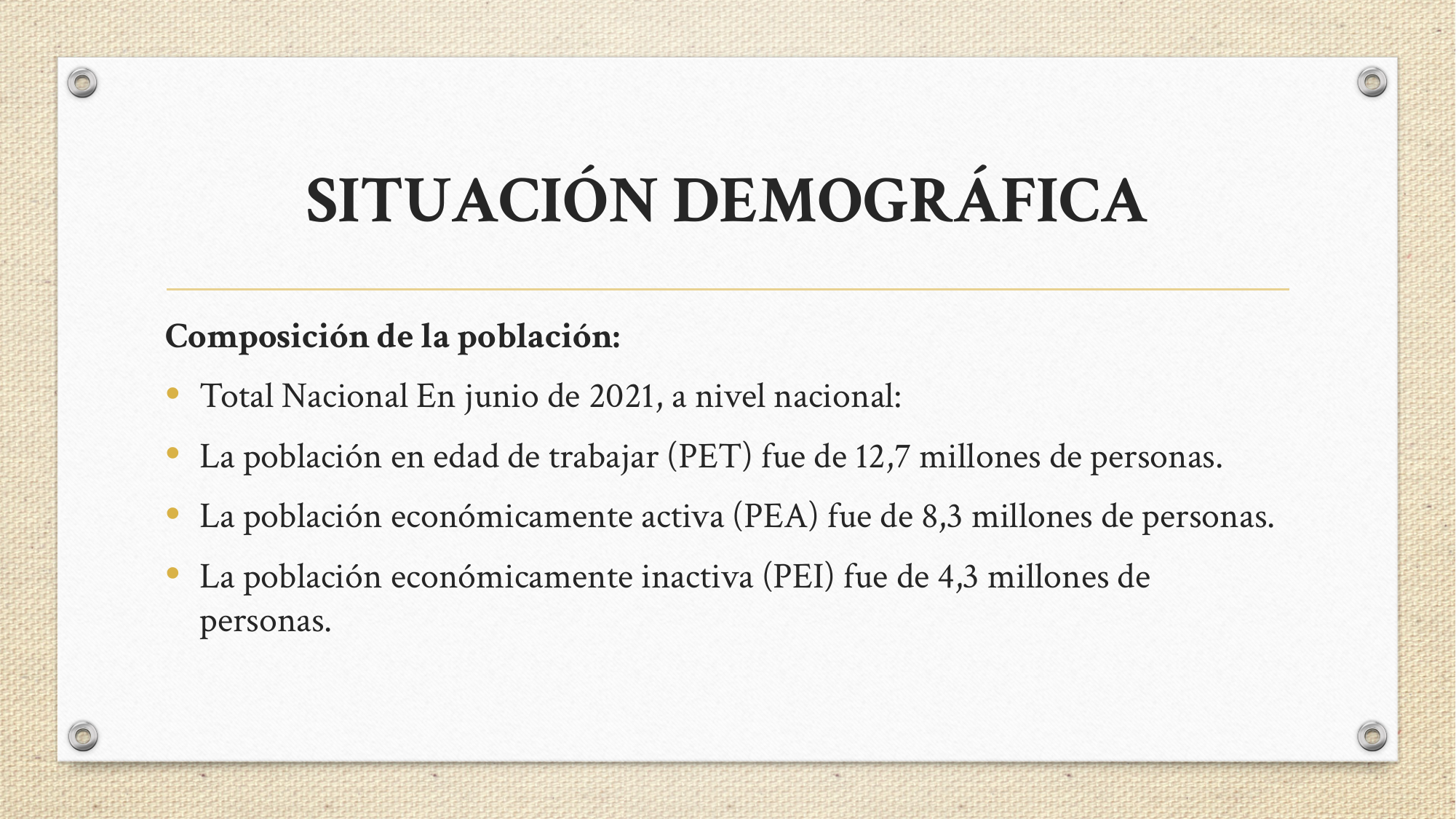

# SITUACIÓN DEMOGRÁFICA
Composición de la población:
Total Nacional En junio de 2021, a nivel nacional:
La población en edad de trabajar (PET) fue de 12,7 millones de personas.
La población económicamente activa (PEA) fue de 8,3 millones de personas.
La población económicamente inactiva (PEI) fue de 4,3 millones de personas.